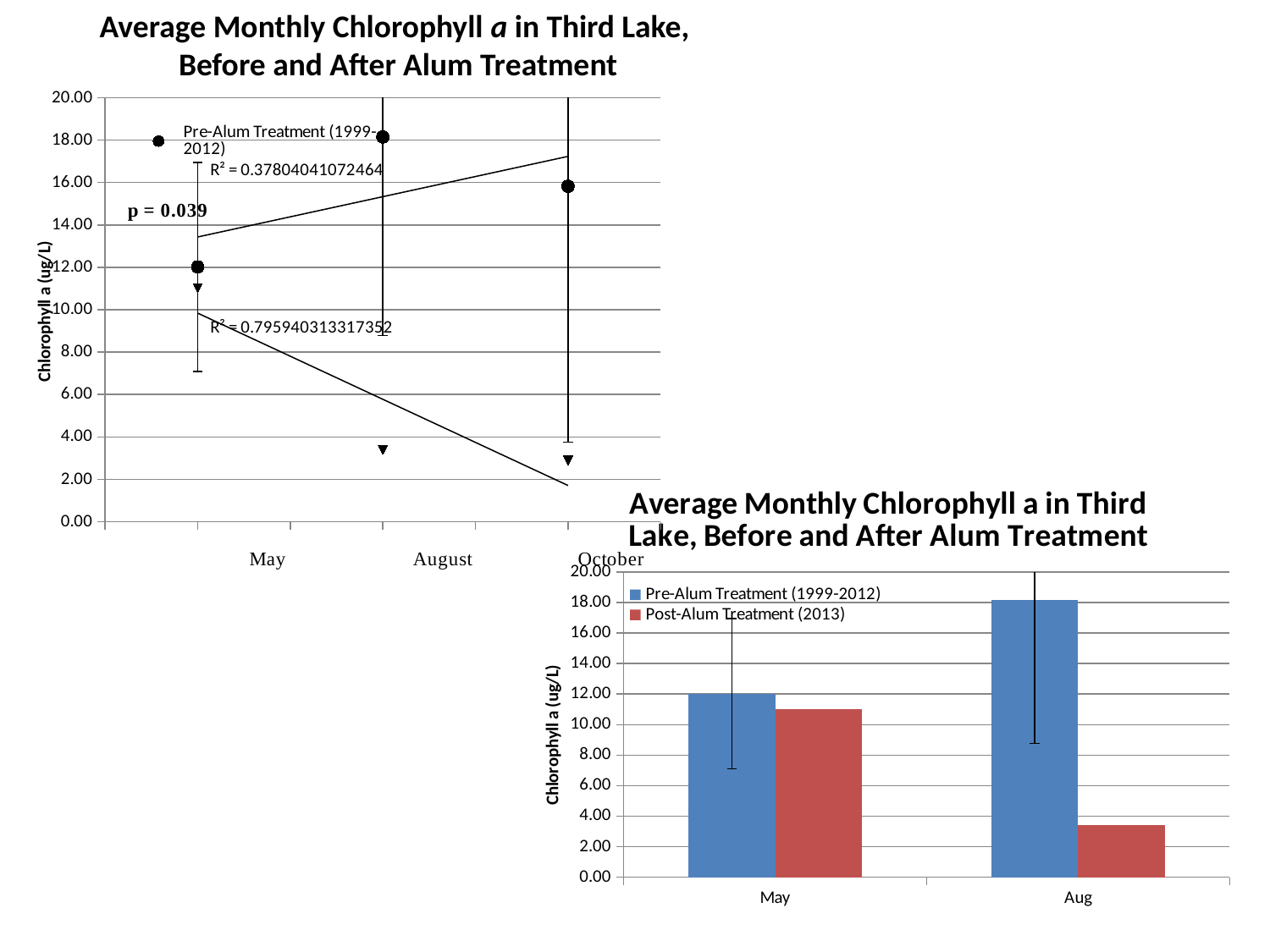

Average Monthly Chlorophyll a in Third Lake,
Before and After Alum Treatment

### Chart

| Category |  |  |
|---|---|---|

### Chart: Average Monthly Chlorophyll a in Third Lake, Before and After Alum Treatment

| Category |  |  |
|---|---|---|
| May | 12.024285714285714 | 11.03 |
| Aug | 18.14769230769231 | 3.4 |